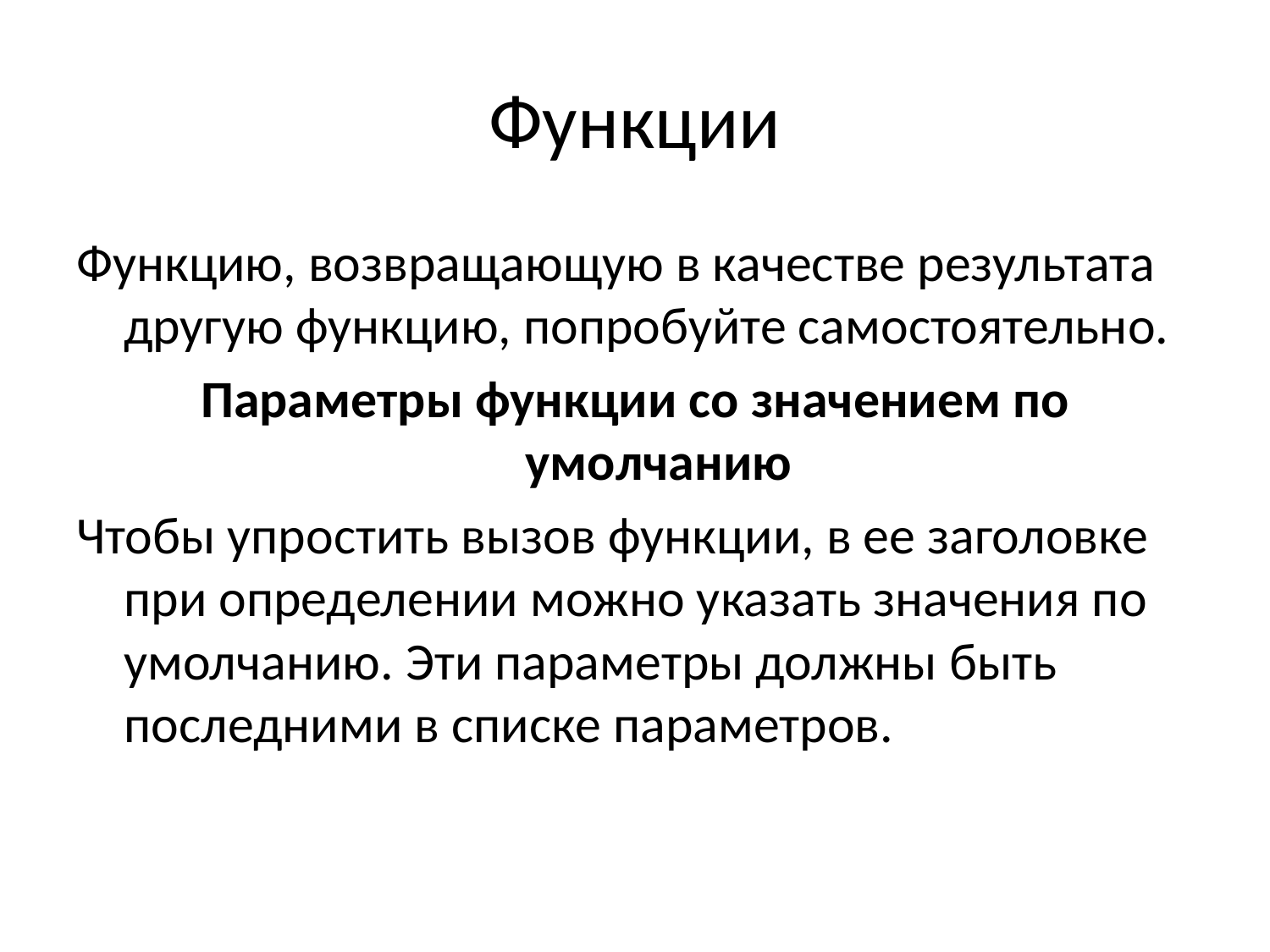

# Функции
Функцию, возвращающую в качестве результата другую функцию, попробуйте самостоятельно.
Параметры функции со значением по умолчанию
Чтобы упростить вызов функции, в ее заголовке при определении можно указать значения по умолчанию. Эти параметры должны быть последними в списке параметров.